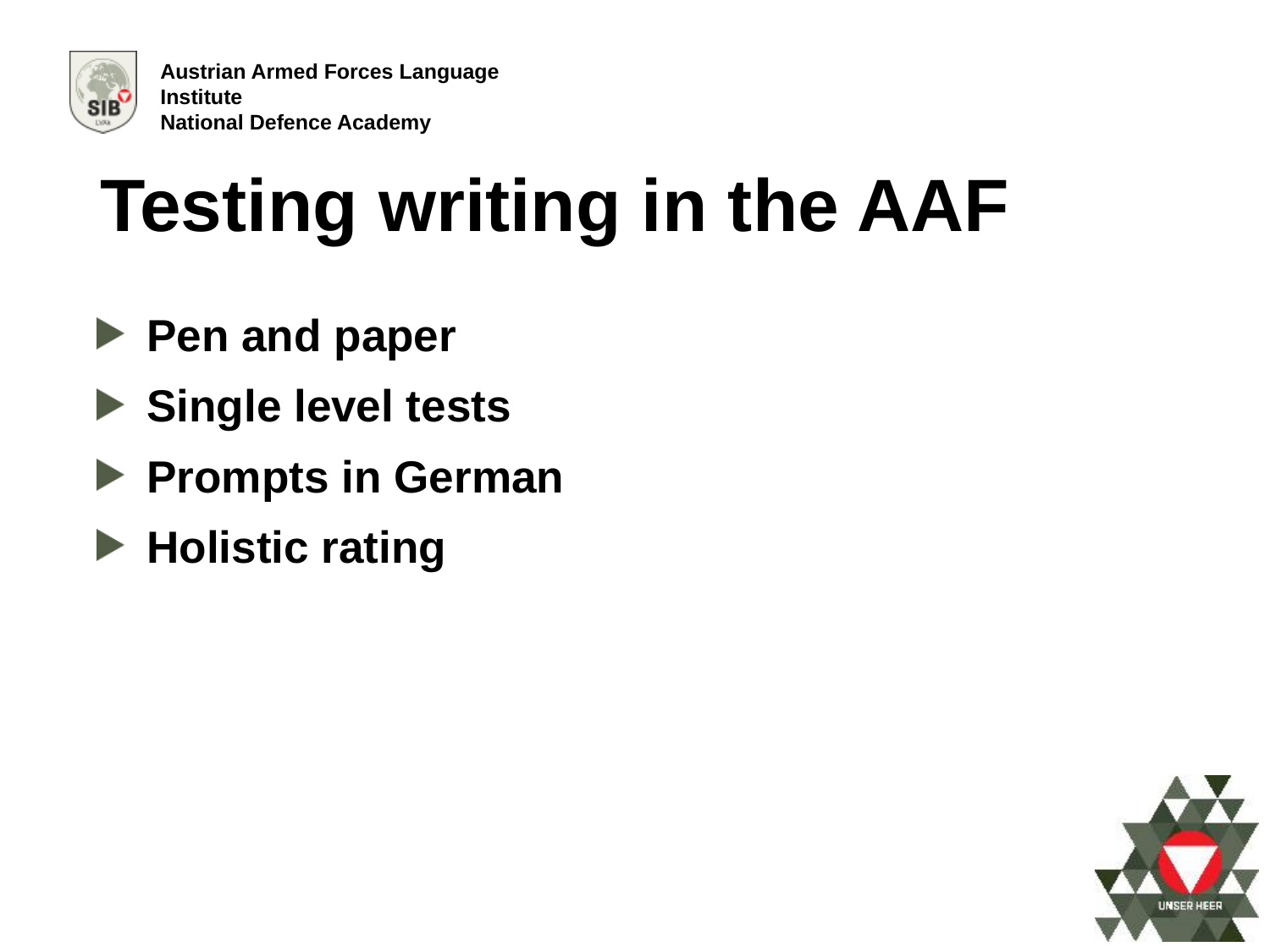

Testing writing in the AAF
Pen and paper
Single level tests
Prompts in German
Holistic rating